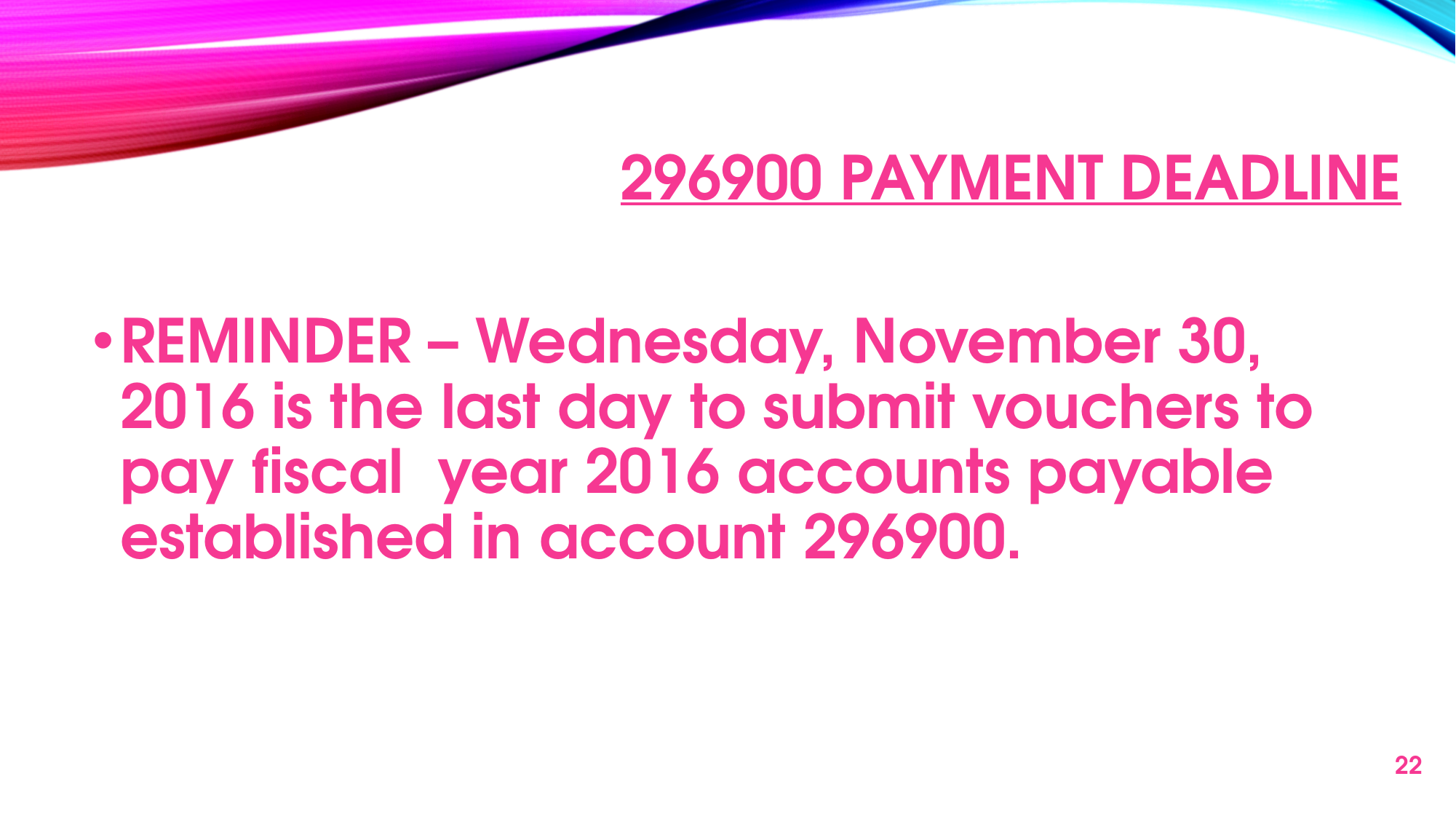

# 296900 Payment Deadline
REMINDER – Wednesday, November 30, 2016 is the last day to submit vouchers to pay fiscal  year 2016 accounts payable established in account 296900.
22